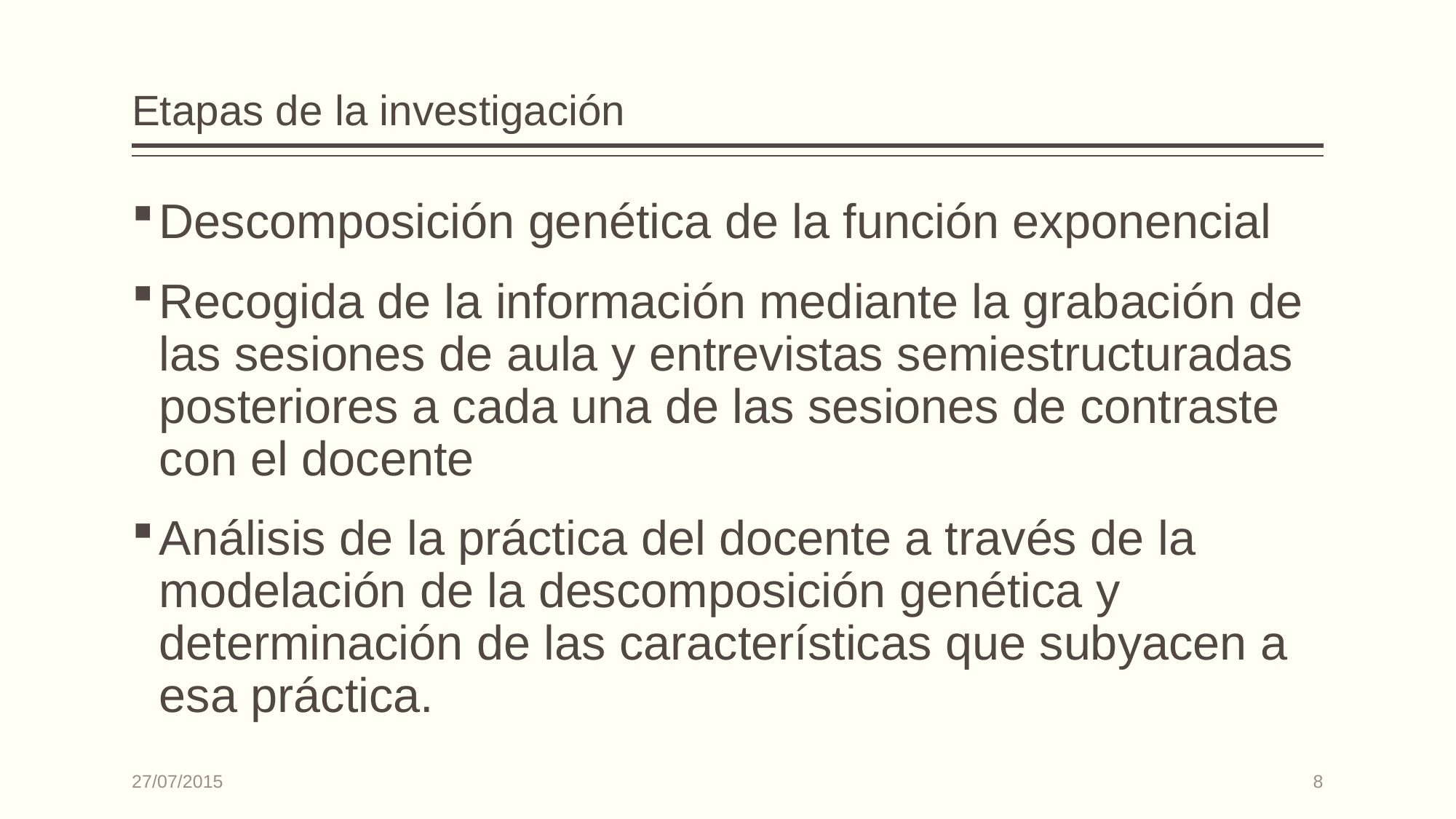

# Etapas de la investigación
Descomposición genética de la función exponencial
Recogida de la información mediante la grabación de las sesiones de aula y entrevistas semiestructuradas posteriores a cada una de las sesiones de contraste con el docente
Análisis de la práctica del docente a través de la modelación de la descomposición genética y determinación de las características que subyacen a esa práctica.
27/07/2015
8